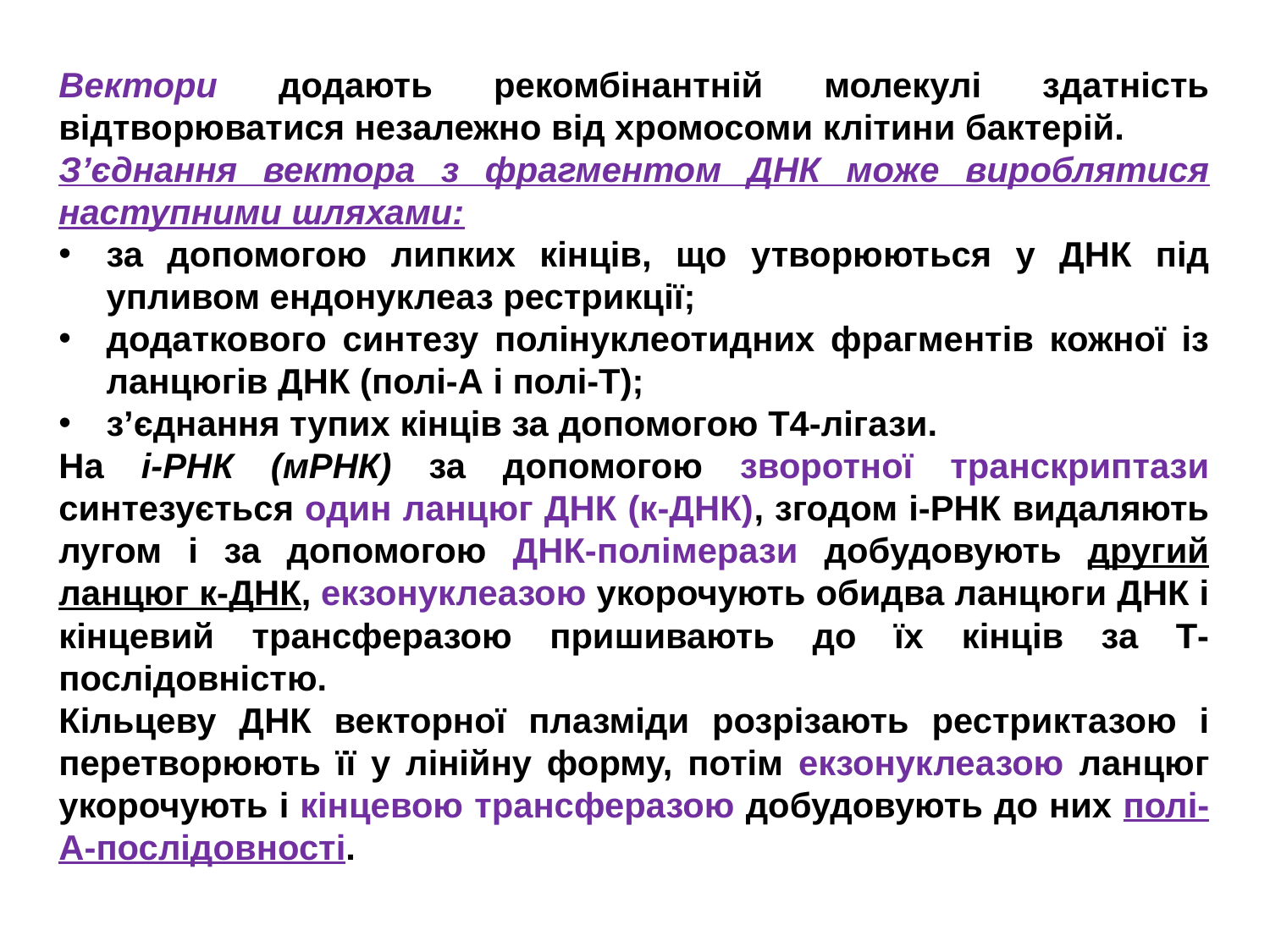

Вектори додають рекомбінантній молекулі здатність відтворюватися незалежно від хромосоми клітини бактерій.
З’єднання вектора з фрагментом ДНК може вироблятися наступними шляхами:
за допомогою липких кінців, що утворюються у ДНК під упливом ендонуклеаз рестрикції;
додаткового синтезу полінуклеотидних фрагментів кожної із ланцюгів ДНК (полі-А і полі-Т);
з’єднання тупих кінців за допомогою Т4-лігази.
На і-РНК (мРНК) за допомогою зворотної транскриптази синтезується один ланцюг ДНК (к-ДНК), згодом і-РНК видаляють лугом і за допомогою ДНК-полімерази добудовують другий ланцюг к-ДНК, екзонуклеазою укорочують обидва ланцюги ДНК і кінцевий трансферазою пришивають до їх кінців за Т-послідовністю.
Кільцеву ДНК векторної плазміди розрізають рестриктазою і перетворюють її у лінійну форму, потім екзонуклеазою ланцюг укорочують і кінцевою трансферазою добудовують до них полі-А-послідовності.